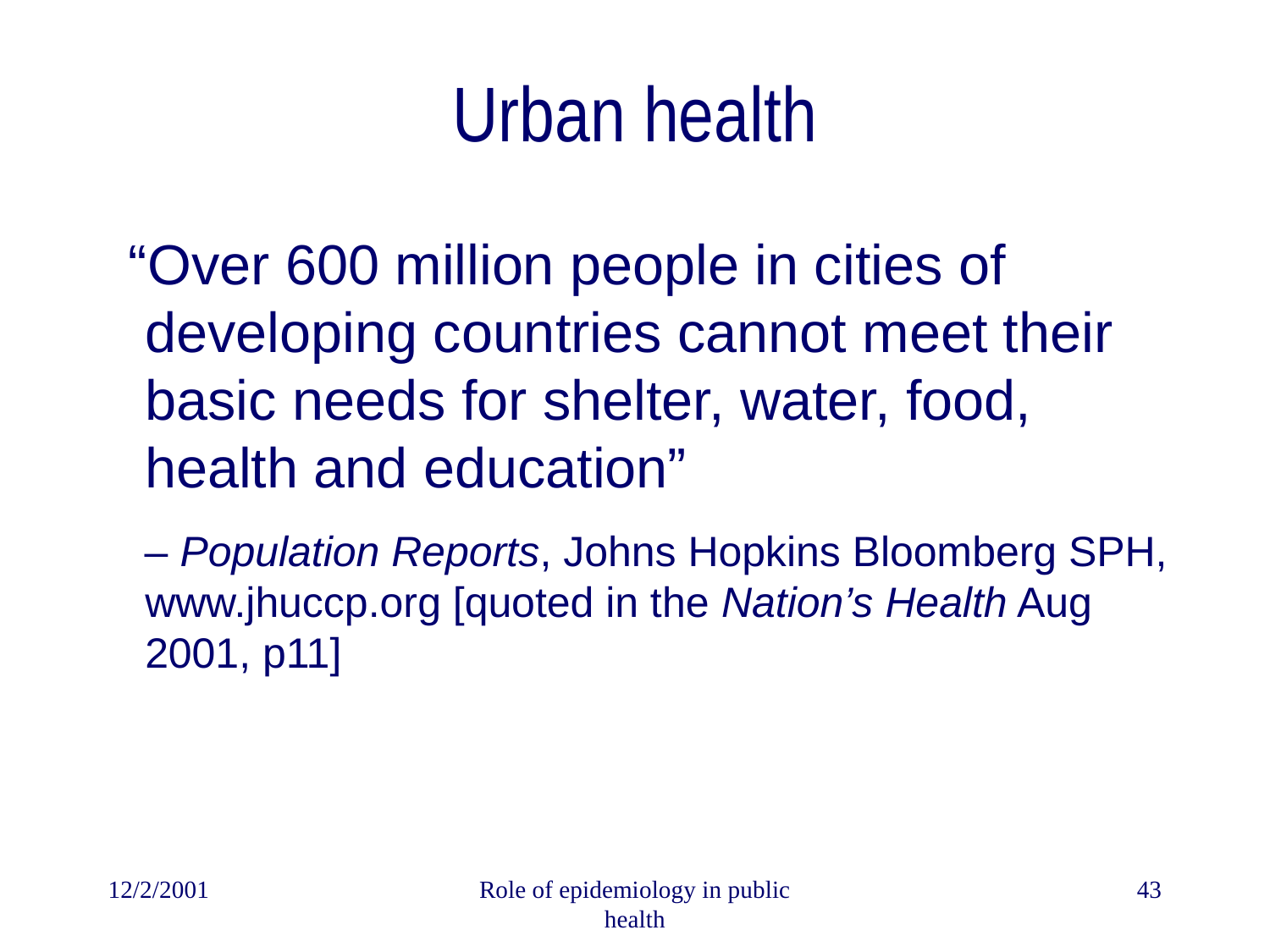

# Urban health
  “Over 600 million people in cities of developing countries cannot meet their basic needs for shelter, water, food, health and education”
    – Population Reports, Johns Hopkins Bloomberg SPH, www.jhuccp.org [quoted in the Nation’s Health Aug 2001, p11]
12/2/2001
Role of epidemiology in public health
43